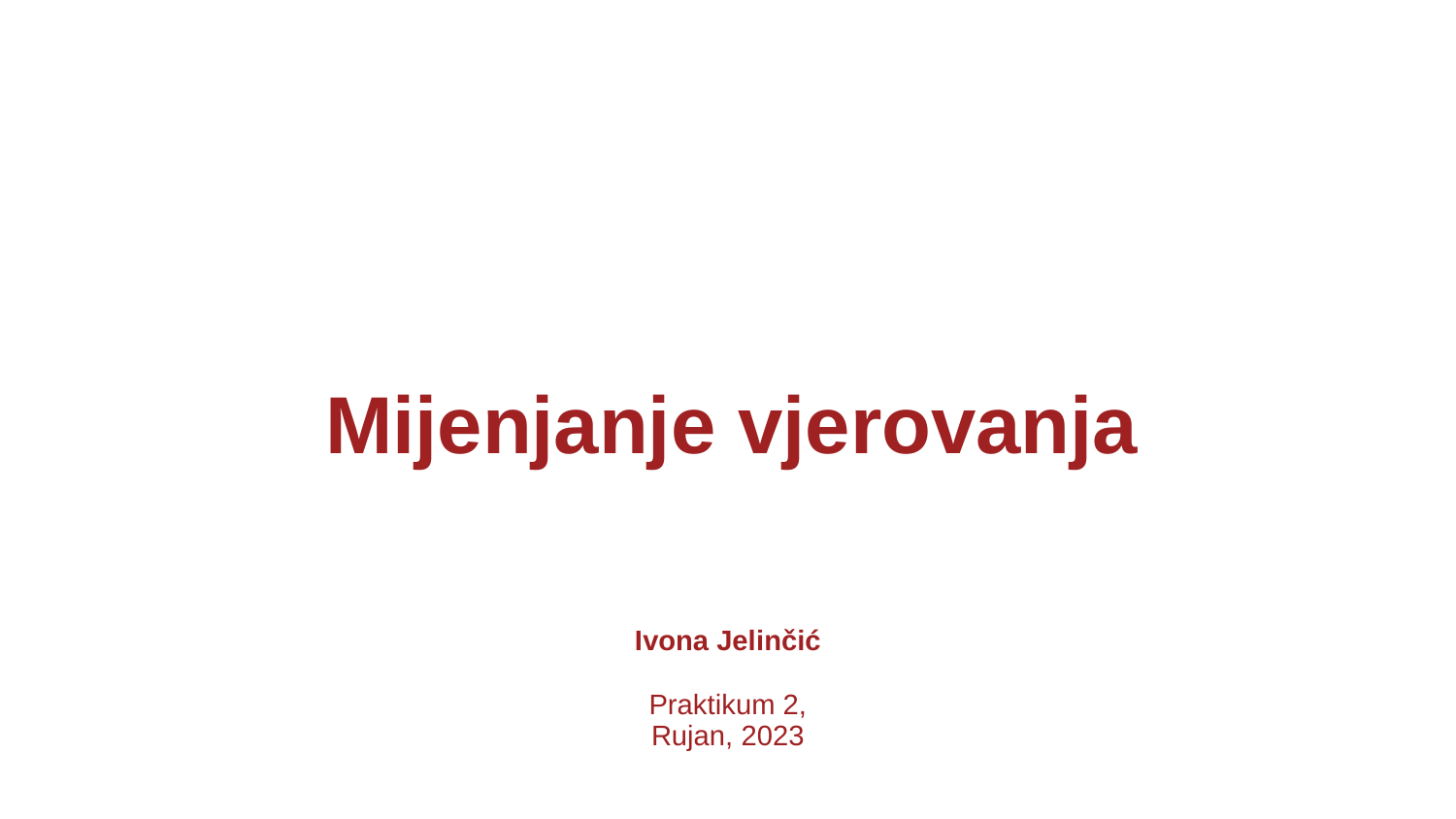

# Mijenjanje vjerovanja
Ivona Jelinčić

Praktikum 2,
Rujan, 2023